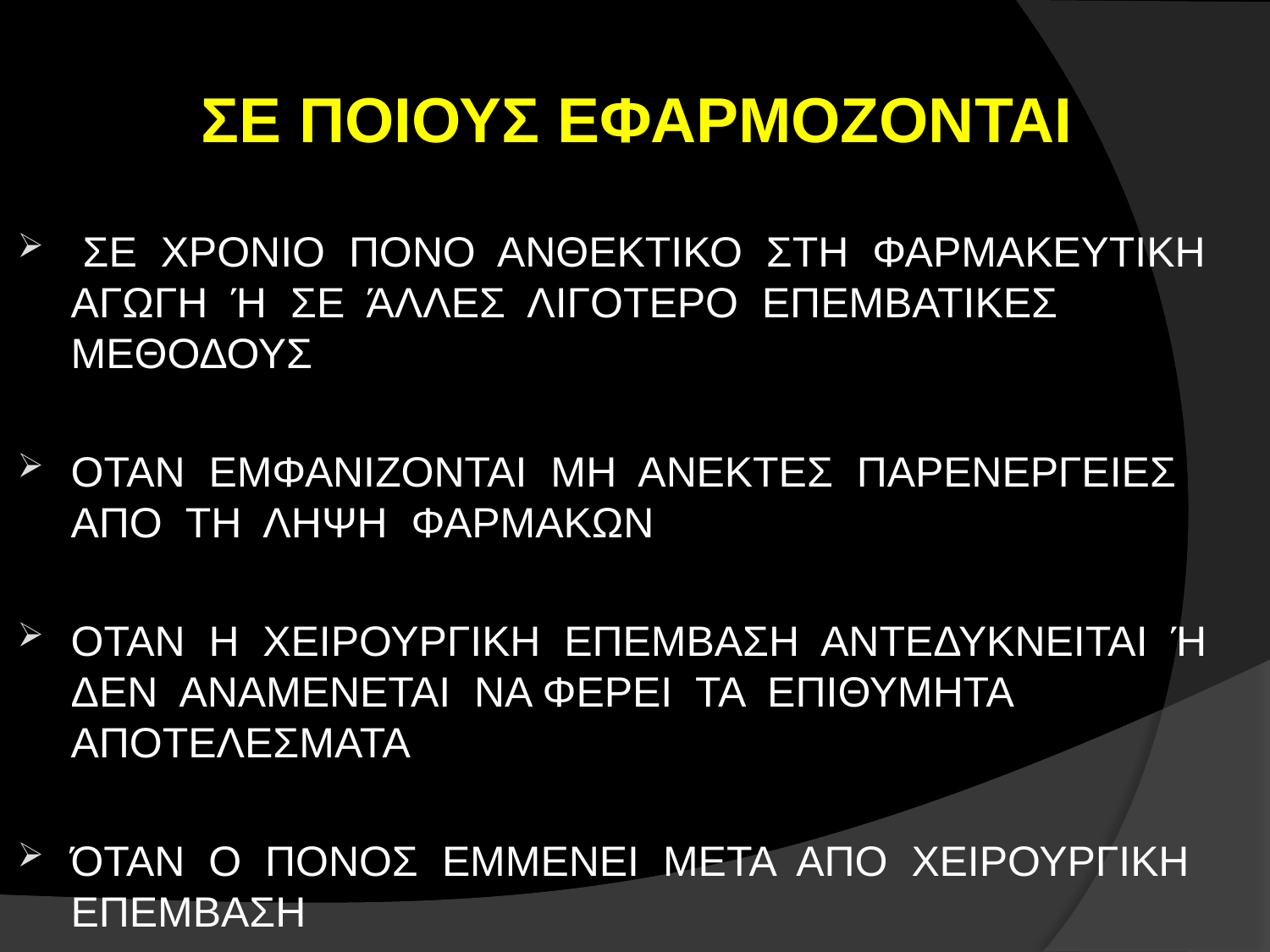

# ΣΕ ΠΟΙΟΥΣ ΕΦΑΡΜΟΖΟΝΤΑΙ
 ΣΕ  ΧΡΟΝΙΟ  ΠΟΝΟ  ΑΝΘΕΚΤΙΚΟ  ΣΤΗ  ΦΑΡΜΑΚΕΥΤΙΚΗ ΑΓΩΓΗ  Ή  ΣΕ  ΆΛΛΕΣ  ΛΙΓΟΤΕΡΟ  ΕΠΕΜΒΑΤΙΚΕΣ  ΜΕΘΟΔΟΥΣ

ΟΤΑΝ  ΕΜΦΑΝΙΖΟΝΤΑΙ  ΜΗ  ΑΝΕΚΤΕΣ  ΠΑΡΕΝΕΡΓΕΙΕΣ  ΑΠΟ  ΤΗ  ΛΗΨΗ  ΦΑΡΜΑΚΩΝ

ΟΤΑΝ  Η  ΧΕΙΡΟΥΡΓΙΚΗ  ΕΠΕΜΒΑΣΗ  ΑΝΤΕΔΥΚΝΕΙΤΑΙ  Ή  ΔΕΝ  ΑΝΑΜΕΝΕΤΑΙ  ΝΑ ΦΕΡΕΙ  ΤΑ  ΕΠΙΘΥΜΗΤΑ  ΑΠΟΤΕΛΕΣΜΑΤΑ

ΌΤΑΝ  Ο  ΠΟΝΟΣ  ΕΜΜΕΝΕΙ  ΜΕΤΑ  ΑΠΟ  ΧΕΙΡΟΥΡΓΙΚΗ  ΕΠΕΜΒΑΣΗ